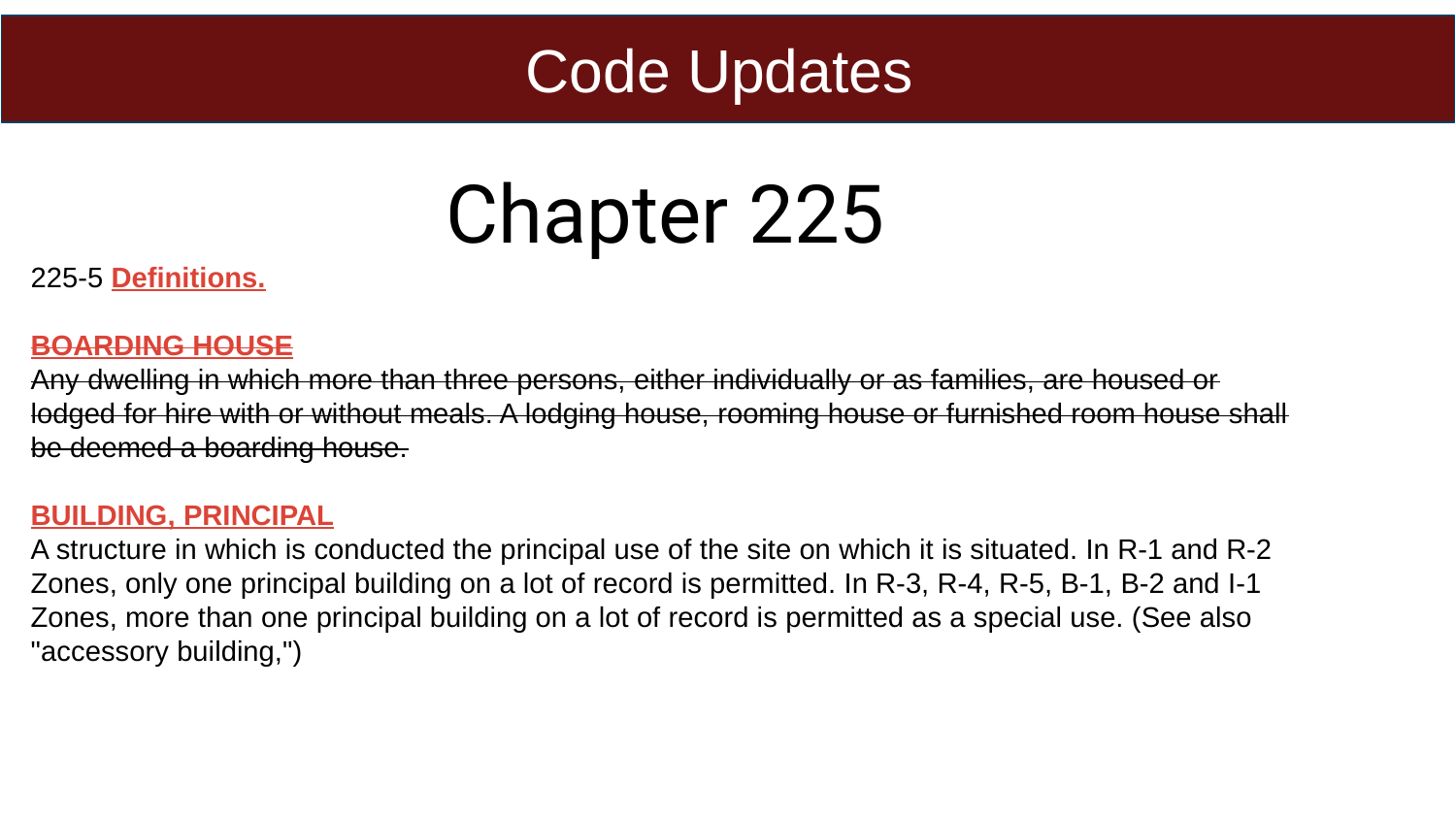

Code Updates

Chapter 225
225-5 Definitions.

BOARDING HOUSE
Any dwelling in which more than three persons, either individually or as families, are housed or lodged for hire with or without meals. A lodging house, rooming house or furnished room house shall be deemed a boarding house.

BUILDING, PRINCIPAL
A structure in which is conducted the principal use of the site on which it is situated. In R-1 and R-2 Zones, only one principal building on a lot of record is permitted. In R-3, R-4, R-5, B-1, B-2 and I-1 Zones, more than one principal building on a lot of record is permitted as a special use. (See also "accessory building,")